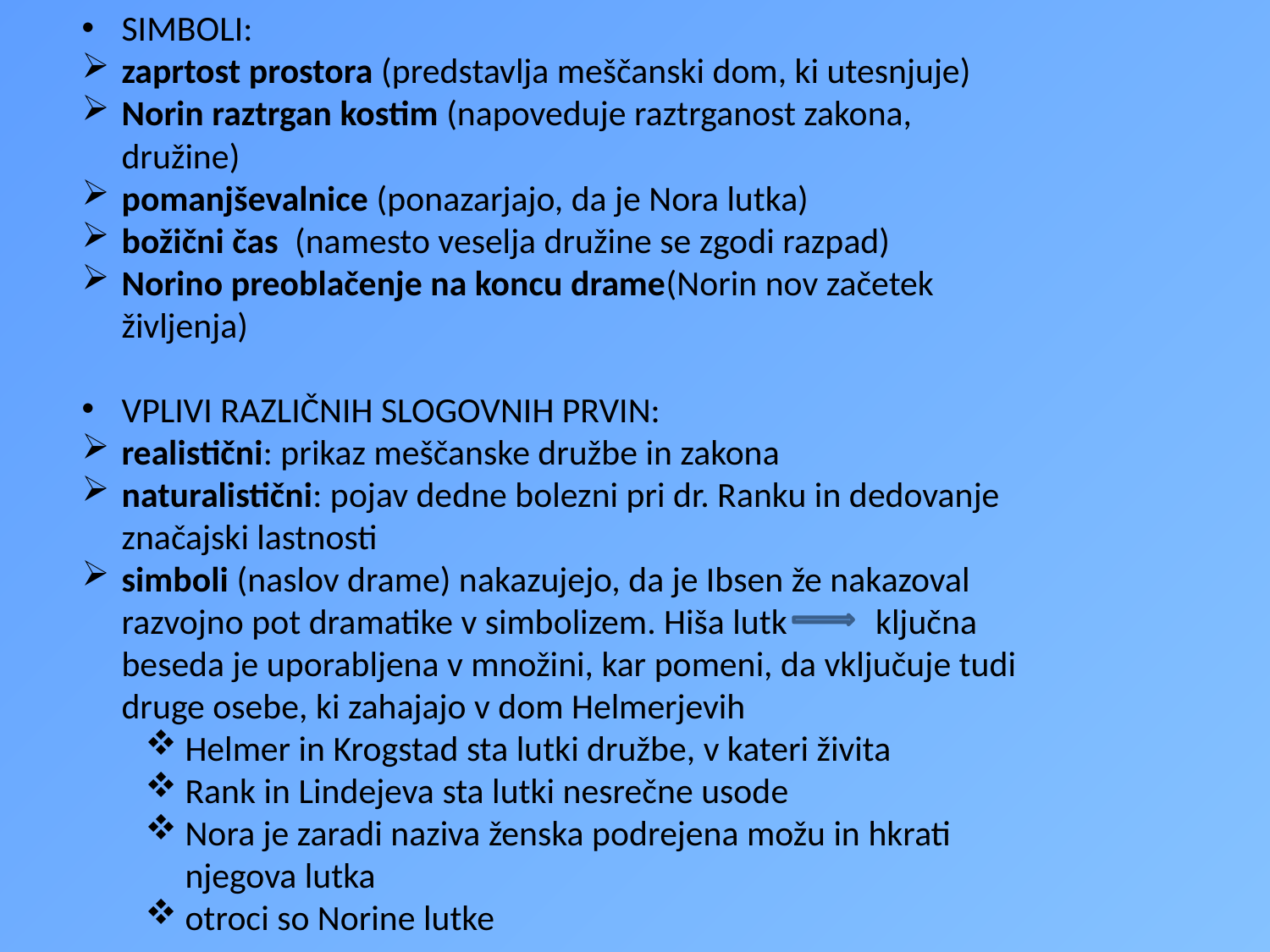

SIMBOLI:
zaprtost prostora (predstavlja meščanski dom, ki utesnjuje)
Norin raztrgan kostim (napoveduje raztrganost zakona, družine)
pomanjševalnice (ponazarjajo, da je Nora lutka)
božični čas  (namesto veselja družine se zgodi razpad)
Norino preoblačenje na koncu drame(Norin nov začetek življenja)

VPLIVI RAZLIČNIH SLOGOVNIH PRVIN:
realistični: prikaz meščanske družbe in zakona
naturalistični: pojav dedne bolezni pri dr. Ranku in dedovanje značajski lastnosti
simboli (naslov drame) nakazujejo, da je Ibsen že nakazoval razvojno pot dramatike v simbolizem. Hiša lutk           ključna beseda je uporabljena v množini, kar pomeni, da vključuje tudi druge osebe, ki zahajajo v dom Helmerjevih
Helmer in Krogstad sta lutki družbe, v kateri živita
Rank in Lindejeva sta lutki nesrečne usode
Nora je zaradi naziva ženska podrejena možu in hkrati njegova lutka
otroci so Norine lutke